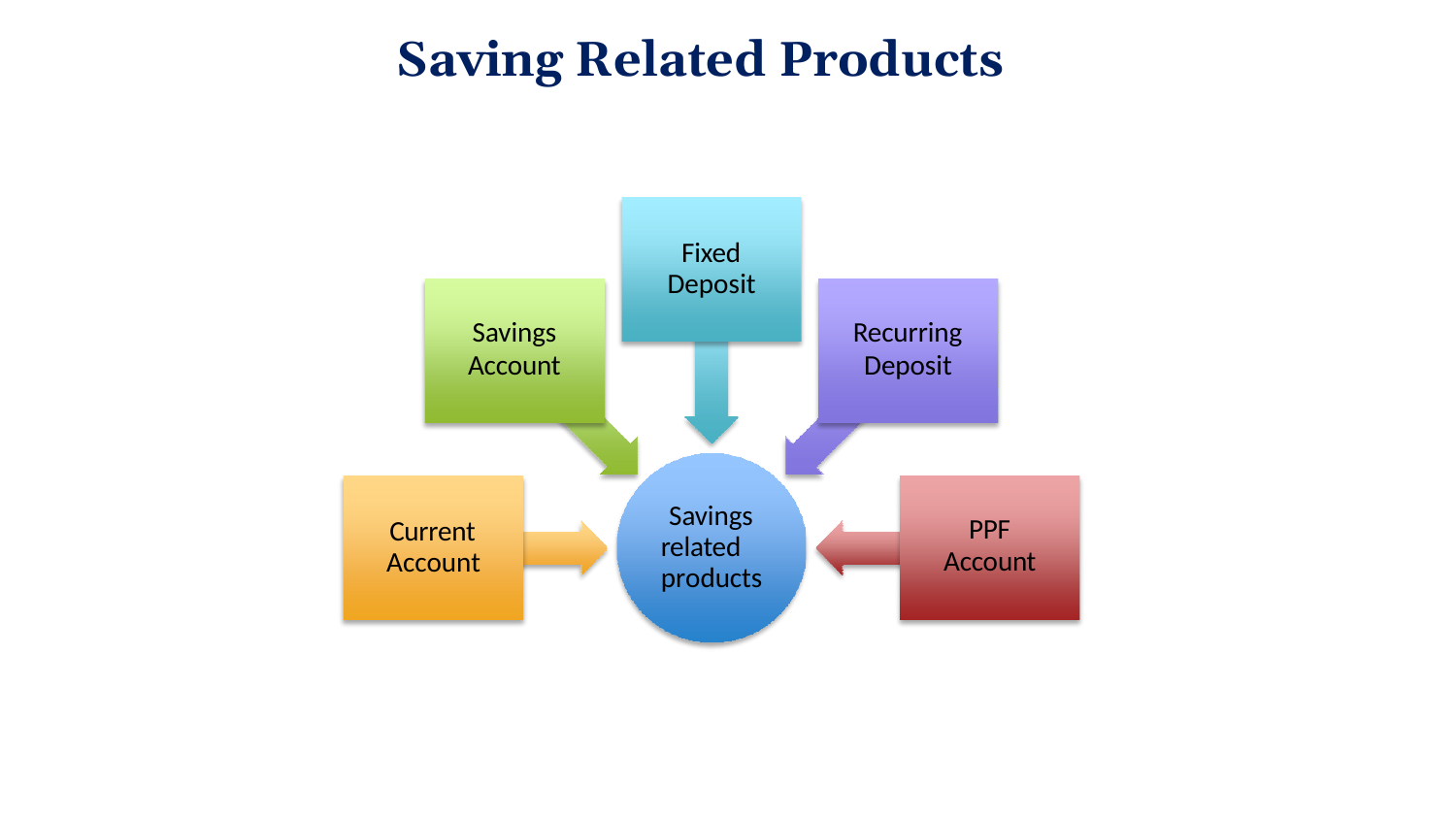

# Saving Related Products

Fixed  Deposit

Savings
Account
Recurring
Deposit

Savings  related  products

Current  Account
PPF
Account